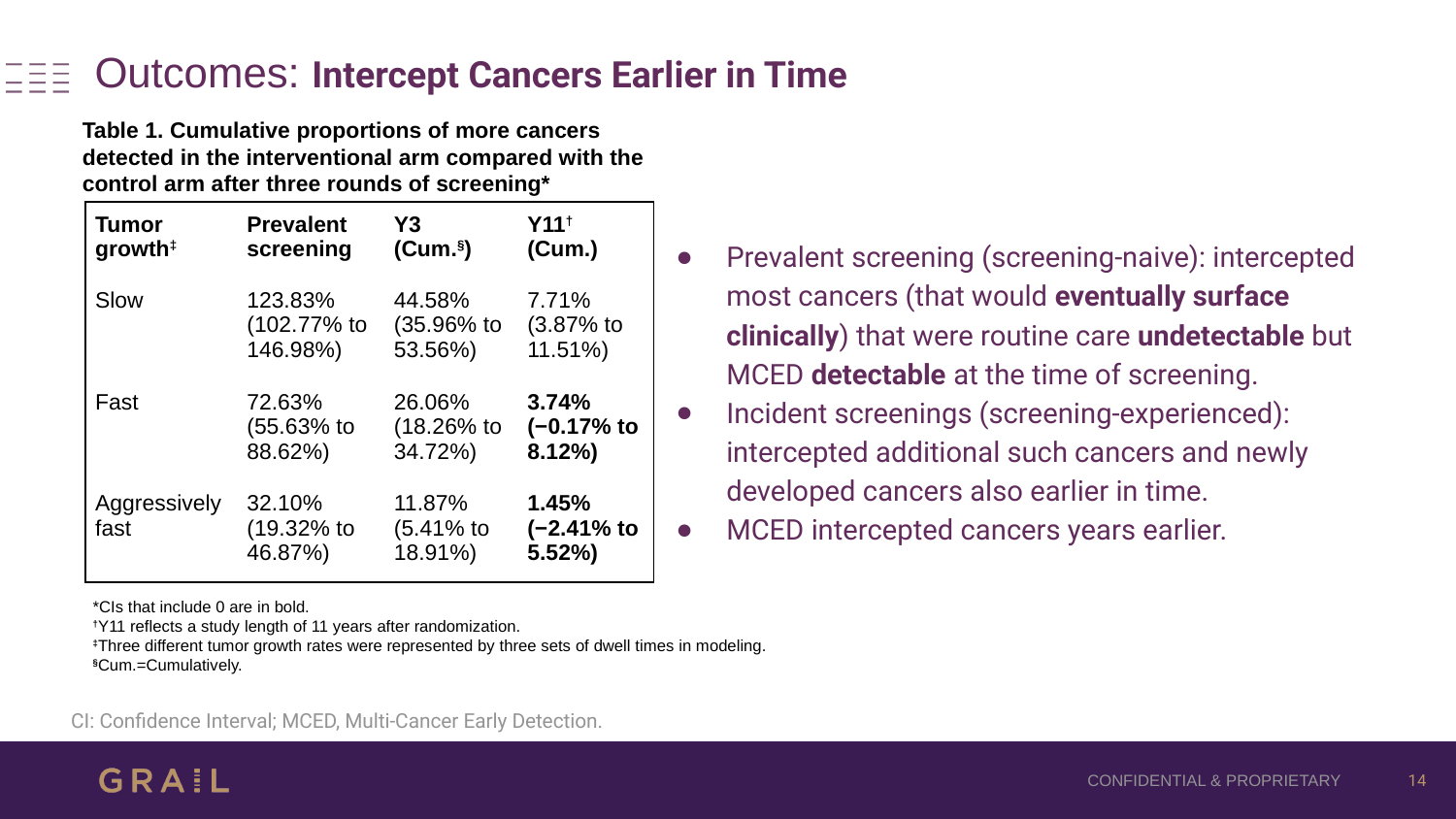

# Outcomes: Intercept Cancers Earlier in Time
Table 1. Cumulative proportions of more cancers detected in the interventional arm compared with the control arm after three rounds of screening*

| Tumor growth‡ | Prevalent screening | Y3 (Cum.§) | Y11† (Cum.) |
| --- | --- | --- | --- |
| Slow | 123.83% (102.77% to 146.98%) | 44.58% (35.96% to 53.56%) | 7.71% (3.87% to 11.51%) |
| Fast | 72.63% (55.63% to 88.62%) | 26.06% (18.26% to 34.72%) | 3.74% (−0.17% to 8.12%) |
| Aggressively fast | 32.10% (19.32% to 46.87%) | 11.87% (5.41% to 18.91%) | 1.45% (−2.41% to 5.52%) |
Prevalent screening (screening-naive): intercepted most cancers (that would eventually surface clinically) that were routine care undetectable but MCED detectable at the time of screening.
Incident screenings (screening-experienced): intercepted additional such cancers and newly developed cancers also earlier in time.
MCED intercepted cancers years earlier.
*CIs that include 0 are in bold.
†Y11 reflects a study length of 11 years after randomization.
‡Three different tumor growth rates were represented by three sets of dwell times in modeling.
§Cum.=Cumulatively.
CI: Confidence Interval; MCED, Multi-Cancer Early Detection.